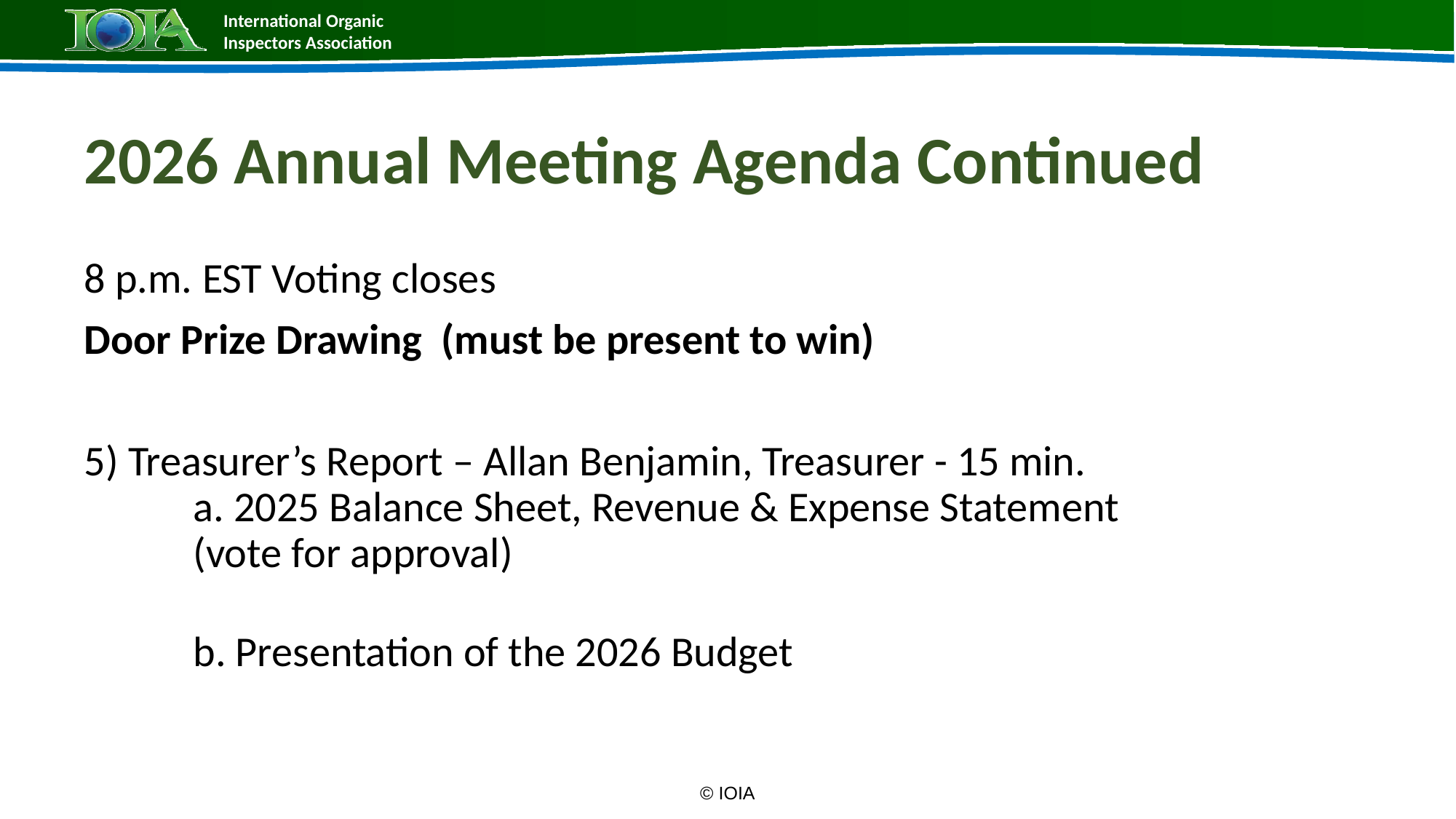

# 2026 Annual Meeting Agenda Continued
8 p.m. EST Voting closes
Door Prize Drawing  (must be present to win)

5) Treasurer’s Report – Allan Benjamin, Treasurer - 15 min.
	a. 2025 Balance Sheet, Revenue & Expense Statement                       	(vote for approval)

b. Presentation of the 2026 Budget